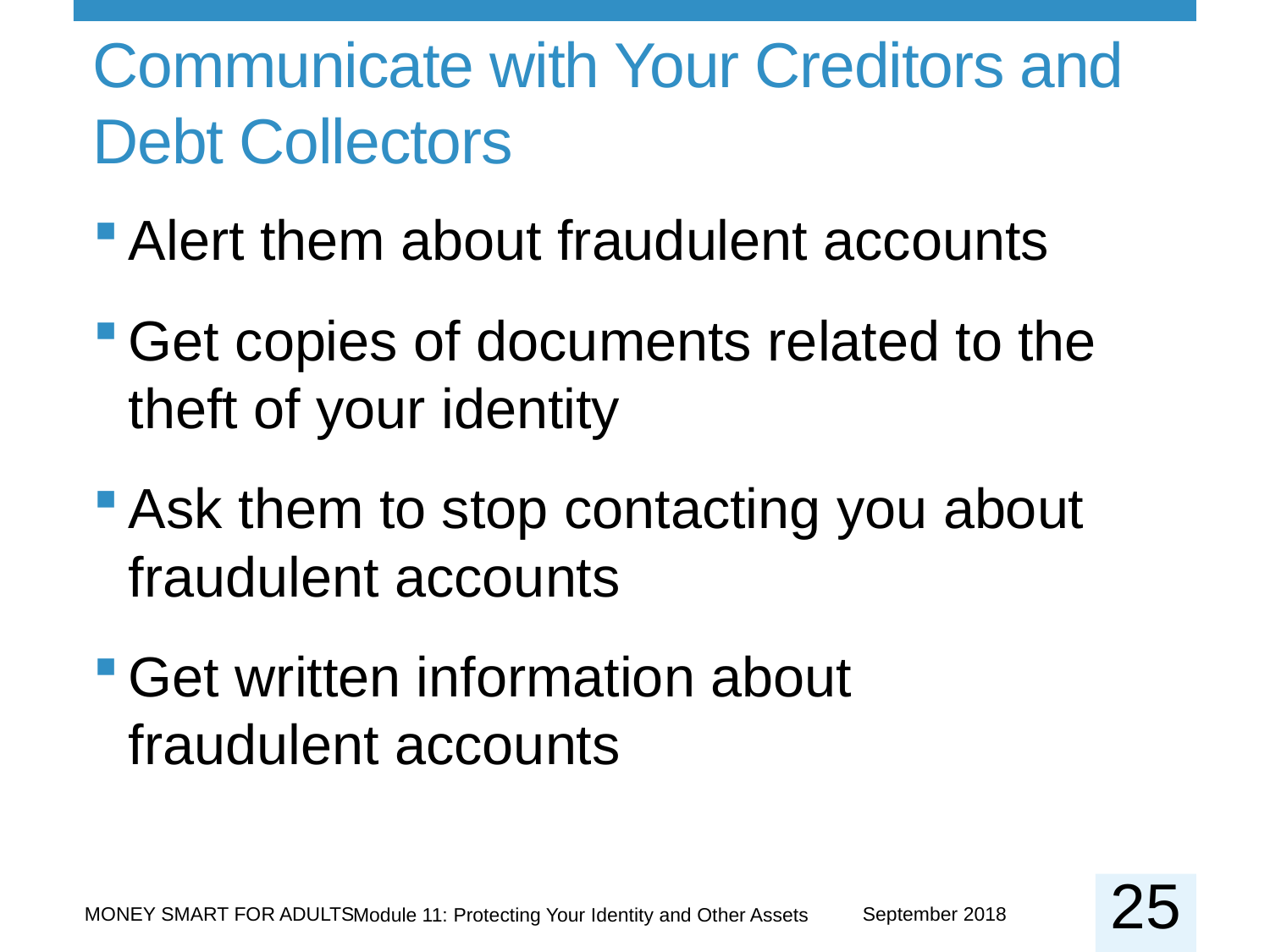

# Communicate with Your Creditors and Debt Collectors
Alert them about fraudulent accounts
Get copies of documents related to the theft of your identity
Ask them to stop contacting you about fraudulent accounts
Get written information about fraudulent accounts
25